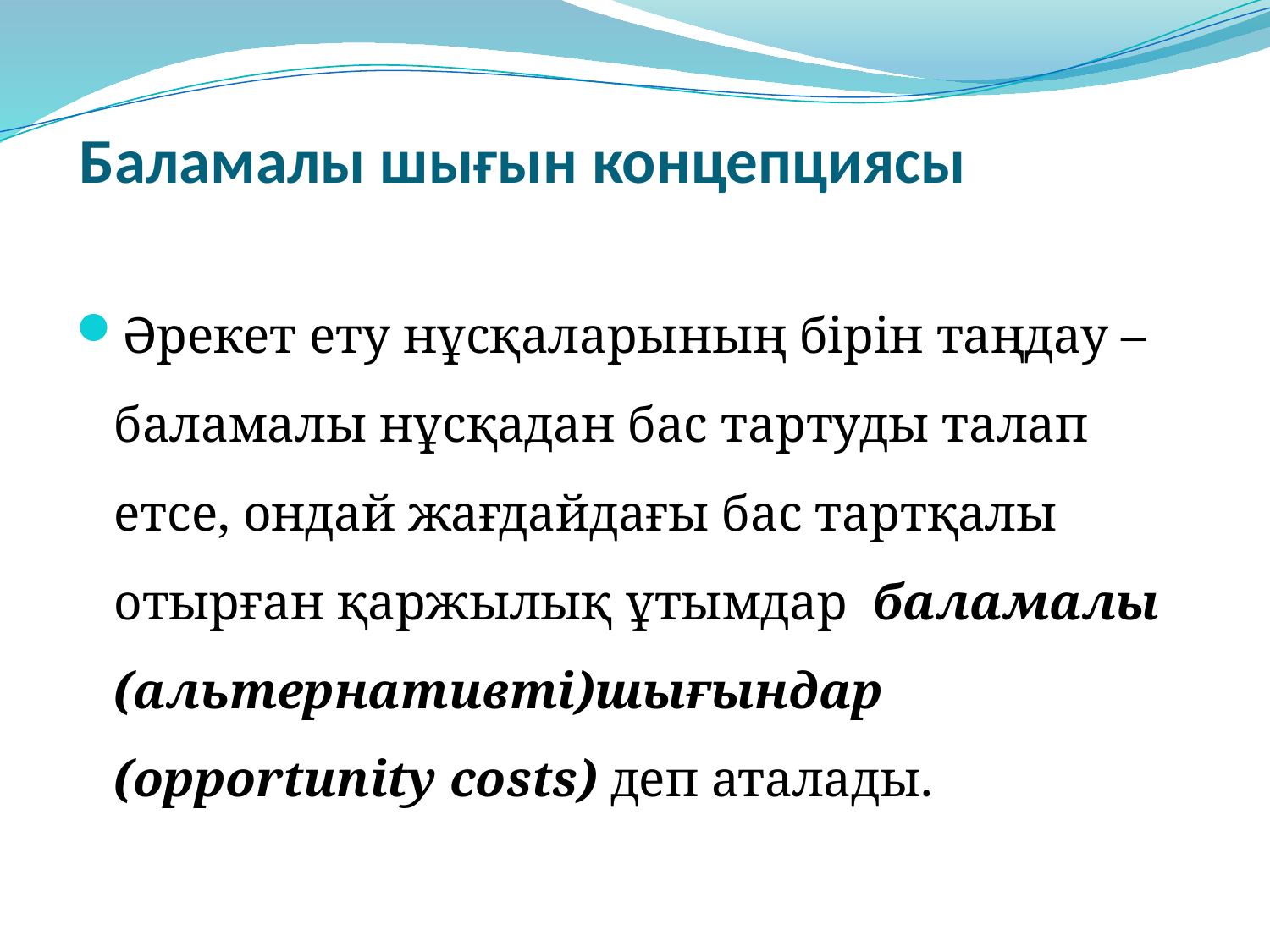

# Баламалы шығын концепциясы
Әрекет ету нұсқаларының бірін таңдау – баламалы нұсқадан бас тартуды талап етсе, ондай жағдайдағы бас тартқалы отырған қаржылық ұтымдар ­ баламалы (альтернативті)шығындар (opportunity costs) деп аталады.